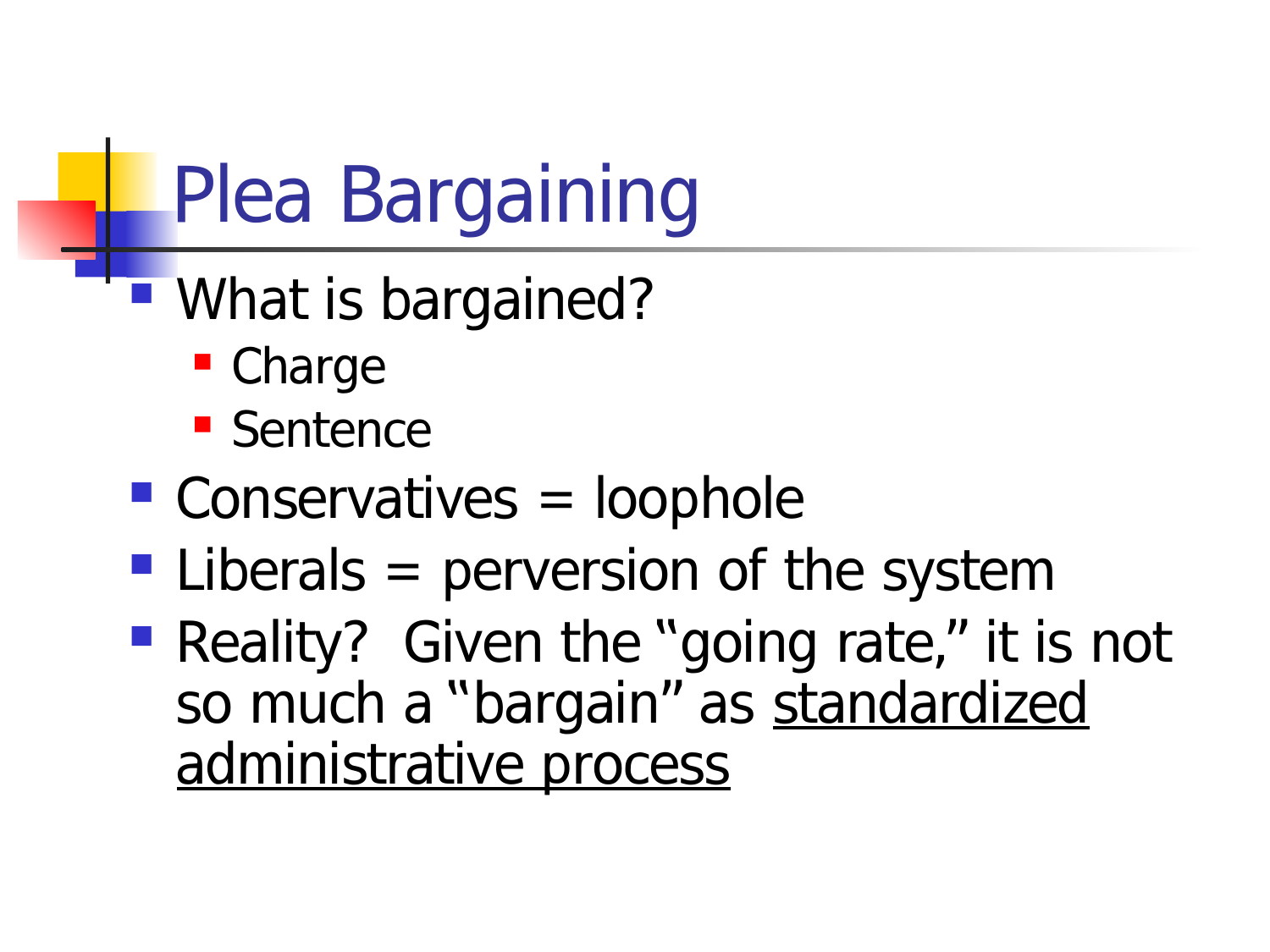

# Plea Bargaining
What is bargained?
Charge
Sentence
Conservatives = loophole
Liberals = perversion of the system
Reality?  Given the “going rate,” it is not so much a “bargain” as standardized administrative process